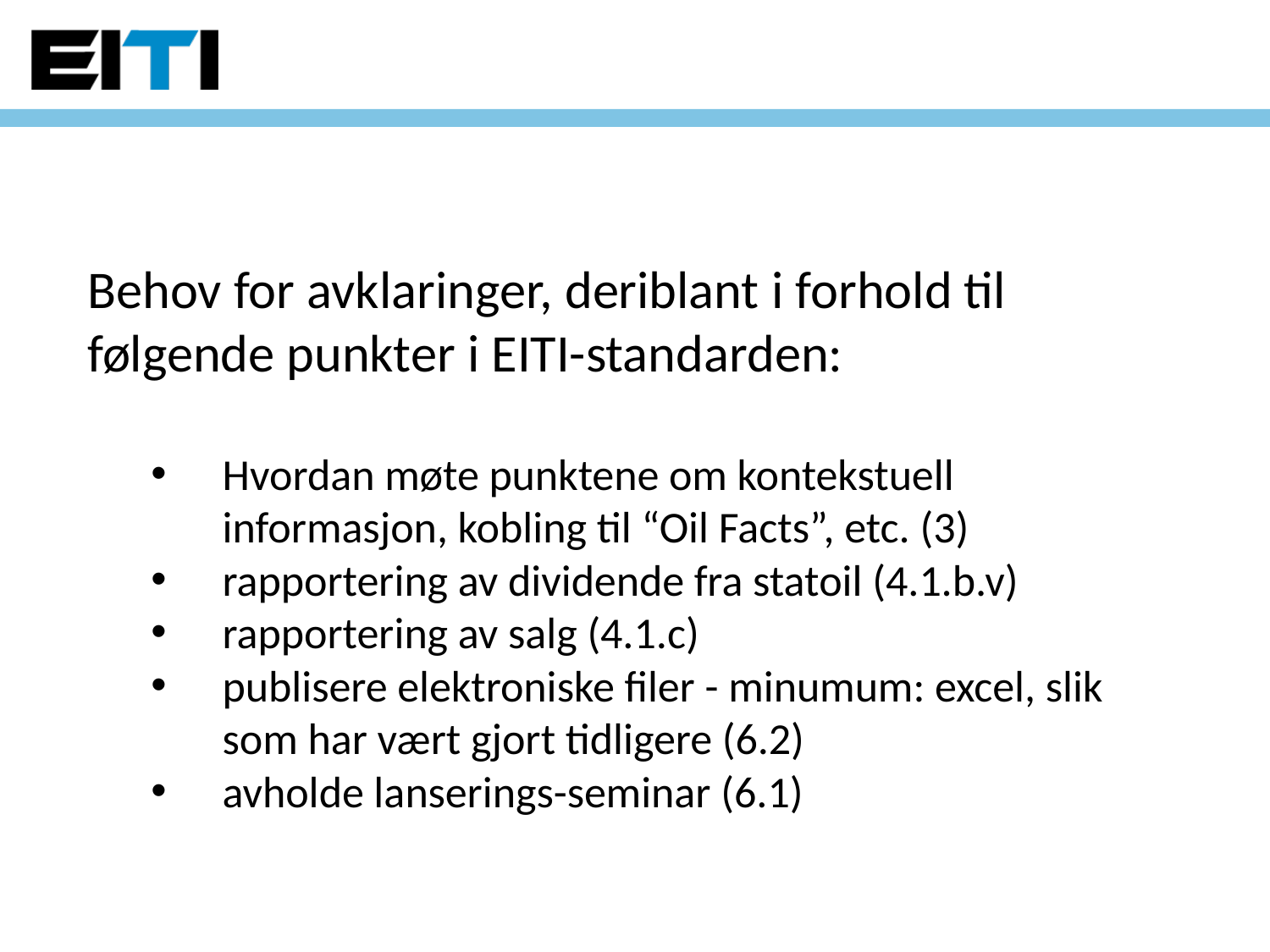

Behov for avklaringer, deriblant i forhold til følgende punkter i EITI-standarden:

Hvordan møte punktene om kontekstuell informasjon, kobling til “Oil Facts”, etc. (3)
rapportering av dividende fra statoil (4.1.b.v)
rapportering av salg (4.1.c)
publisere elektroniske filer - minumum: excel, slik som har vært gjort tidligere (6.2)
avholde lanserings-seminar (6.1)